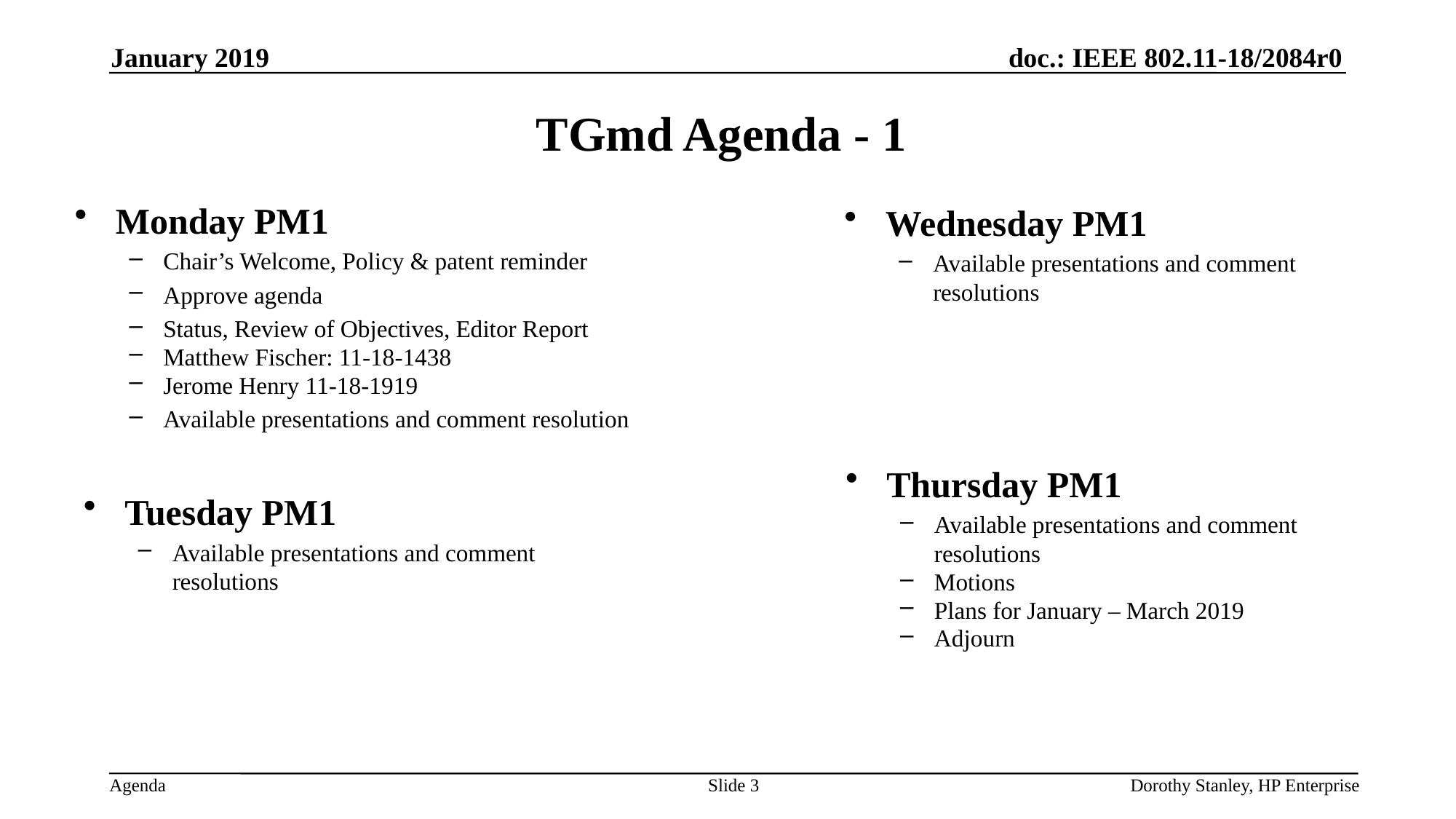

January 2019
# TGmd Agenda - 1
Monday PM1
Chair’s Welcome, Policy & patent reminder
Approve agenda
Status, Review of Objectives, Editor Report
Matthew Fischer: 11-18-1438
Jerome Henry 11-18-1919
Available presentations and comment resolution
Wednesday PM1
Available presentations and comment resolutions

Thursday PM1
Available presentations and comment resolutions
Motions
Plans for January – March 2019
Adjourn

Tuesday PM1
Available presentations and comment resolutions
Slide 3
Dorothy Stanley, HP Enterprise